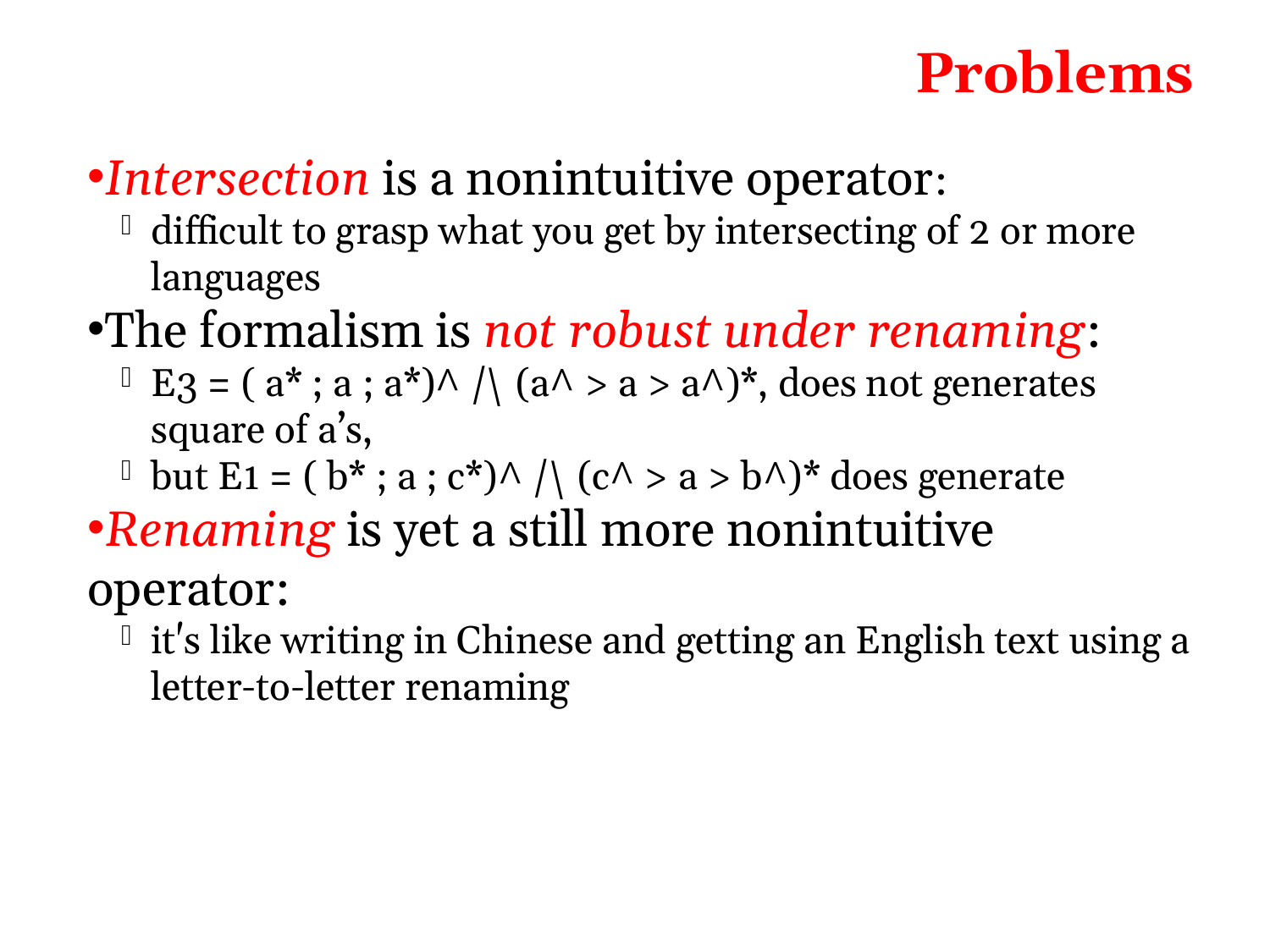

Problems
Intersection is a nonintuitive operator:
difficult to grasp what you get by intersecting of 2 or more languages
The formalism is not robust under renaming:
E3 = ( a* ; a ; a*)^ /\ (a^ > a > a^)*, does not generates square of a’s,
but E1 = ( b* ; a ; c*)^ /\ (c^ > a > b^)* does generate
Renaming is yet a still more nonintuitive operator:
it's like writing in Chinese and getting an English text using a letter-to-letter renaming